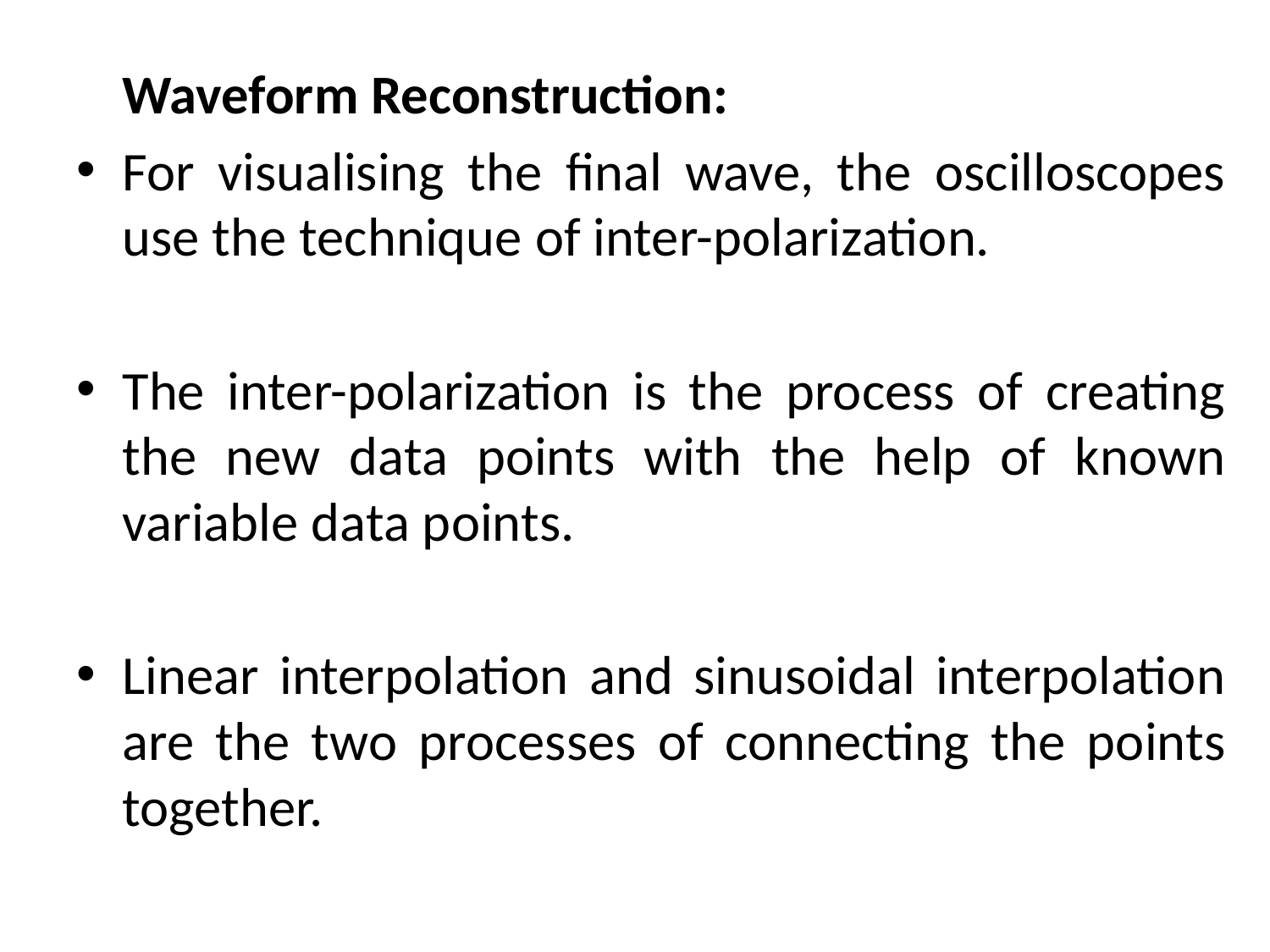

Waveform Reconstruction:
For visualising the final wave, the oscilloscopes use the technique of inter-polarization.

The inter-polarization is the process of creating the new data points with the help of known variable data points.

Linear interpolation and sinusoidal interpolation are the two processes of connecting the points together.